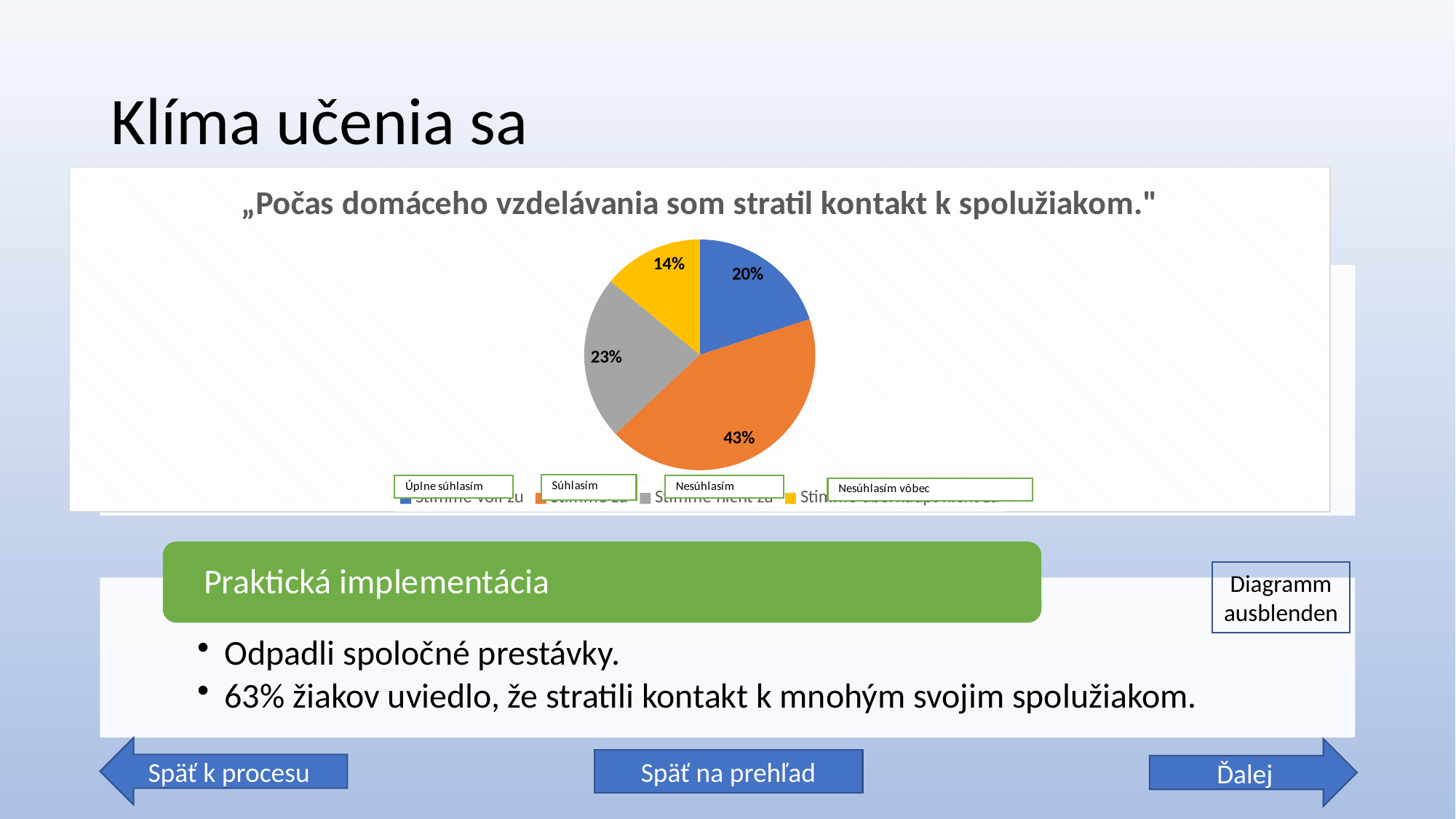

# Klíma učenia sa

### Chart: „Počas domáceho vzdelávania som stratil kontakt k spolužiakom."

| Category | "Während des Homeschoolings habe ich den Kontakt mit vielen Klassenkameraden verloren." |
|---|---|
| Stimme voll zu | 0.2 |
| Stimme zu | 0.43 |
| Stimme nicht zu | 0.23 |
| Stimme überhaupt nicht zu | 0.14 |
V triede vládne rešpekt a spravodlivosť.
Študenti preberajú zodpovednosť.
Dohodnuté pravidlá dodržiavajú všetci.
Rodičia odmeňujú žiakov za ich prácu a pomoc pri problémoch.
Teória
Odpadli spoločné prestávky.
63% žiakov uviedlo, že stratili kontakt k mnohým svojim spolužiakom.
Praktická implementácia
Diagramm ausblenden
Späť k procesu
Ďalej
Späť na prehľad